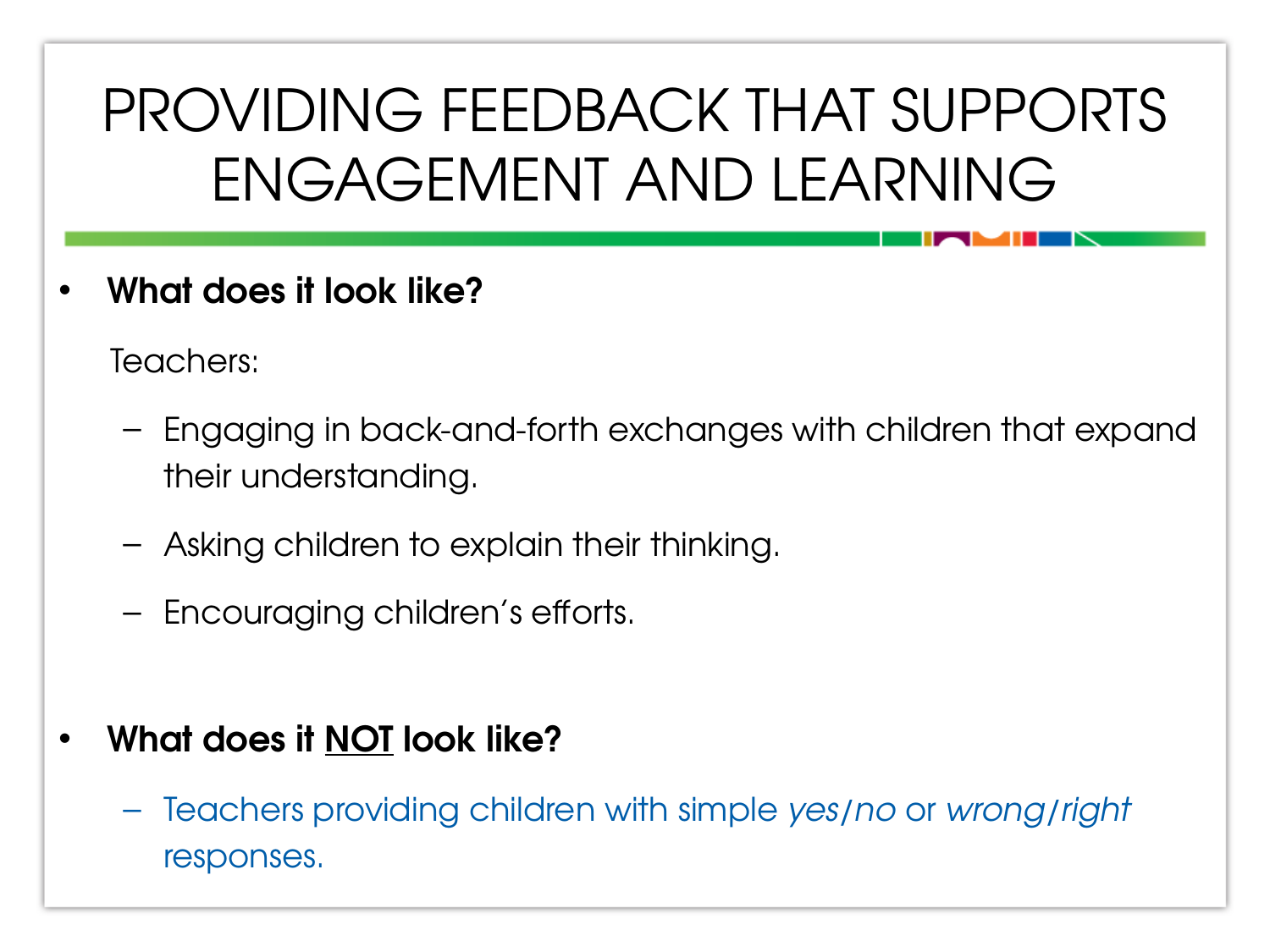

# PROVIDING FEEDBACK THAT SUPPORTS ENGAGEMENT AND LEARNING
What does it look like?
Teachers:
Engaging in back-and-forth exchanges with children that expand their understanding.
Asking children to explain their thinking.
Encouraging children’s efforts.

What does it NOT look like?
Teachers providing children with simple yes/no or wrong/right responses.